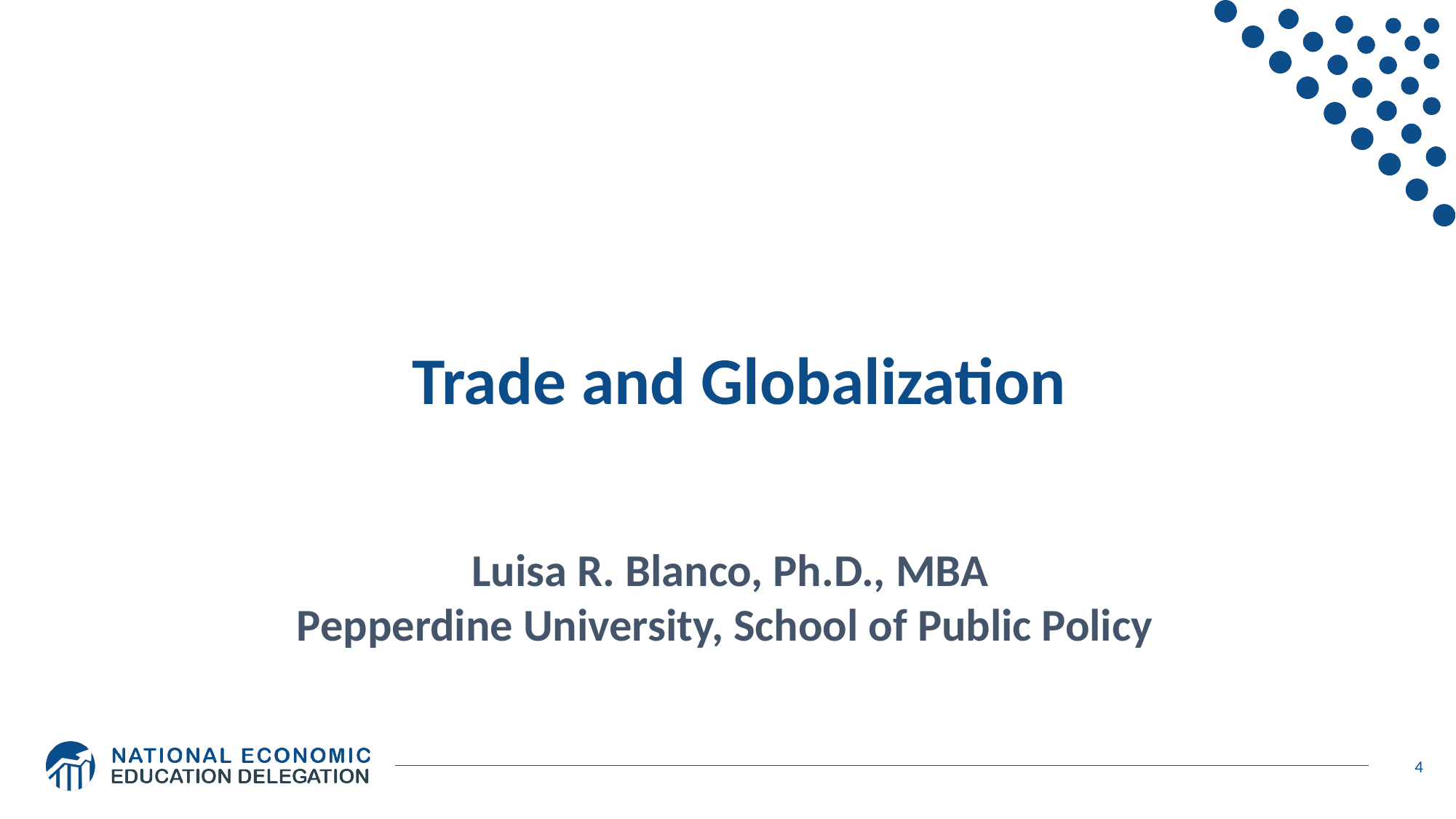

Trade and Globalization

Luisa R. Blanco, Ph.D., MBA
Pepperdine University, School of Public Policy

4